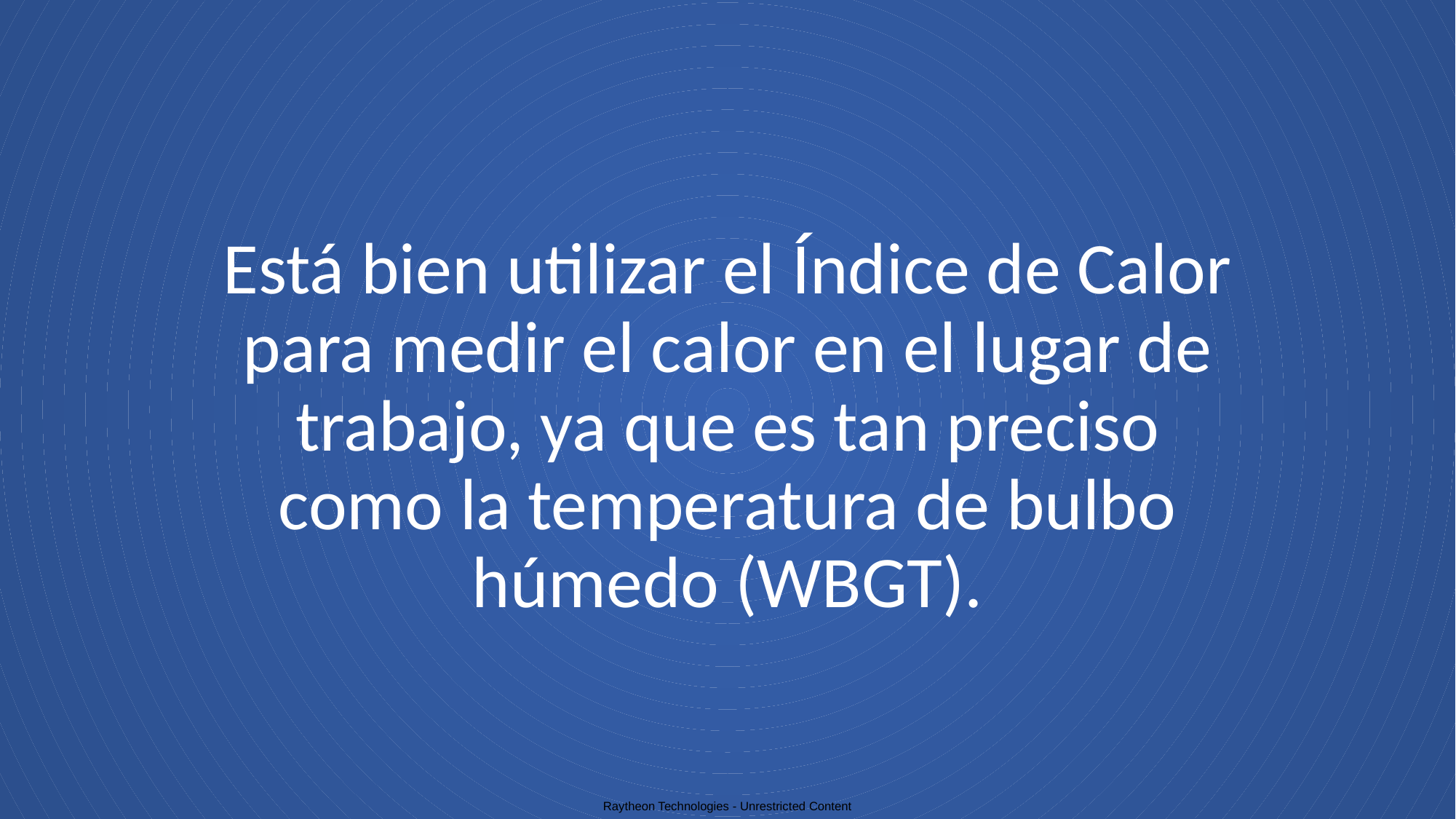

# Está bien utilizar el Índice de Calor para medir el calor en el lugar de trabajo, ya que es tan preciso como la temperatura de bulbo húmedo (WBGT).
Raytheon Technologies - Unrestricted Content